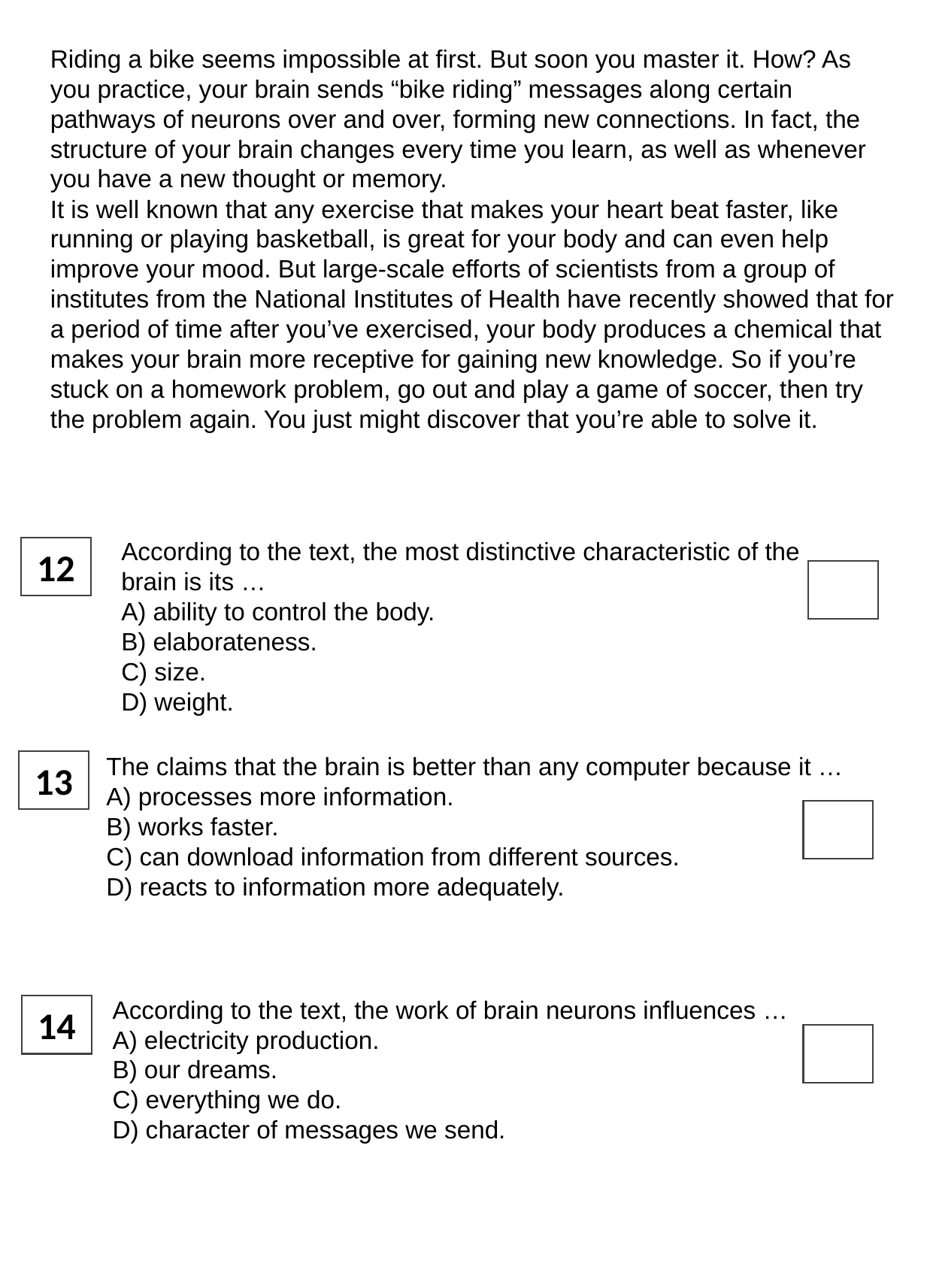

Riding a bike seems impossible at first. But soon you master it. How? As you practice, your brain sends “bike riding” messages along certain pathways of neurons over and over, forming new connections. In fact, the structure of your brain changes every time you learn, as well as whenever you have a new thought or memory.
It is well known that any exercise that makes your heart beat faster, like running or playing basketball, is great for your body and can even help improve your mood. But large-scale efforts of scientists from a group of institutes from the National Institutes of Health have recently showed that for a period of time after you’ve exercised, your body produces a chemical that makes your brain more receptive for gaining new knowledge. So if you’re stuck on a homework problem, go out and play a game of soccer, then try the problem again. You just might discover that you’re able to solve it.

According to the text, the most distinctive characteristic of the brain is its …
A) ability to control the body.
B) elaborateness.
C) size.
D) weight.

12

The claims that the brain is better than any computer because it …
A) processes more information.
B) works faster.
C) can download information from different sources.
D) reacts to information more adequately.

13

According to the text, the work of brain neurons influences …
A) electricity production.
B) our dreams.
C) everything we do.
D) character of messages we send.

14